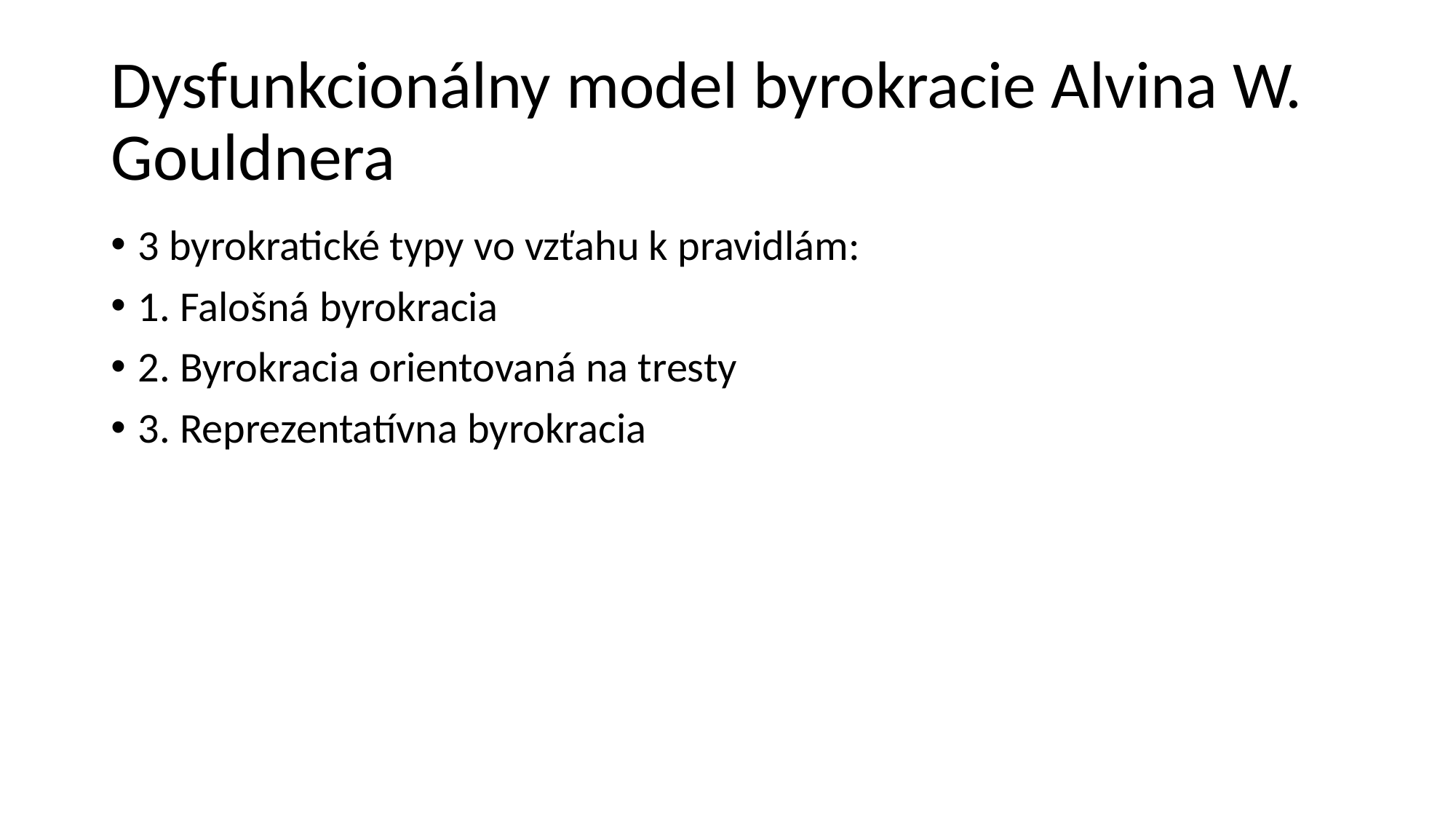

# Dysfunkcionálny model byrokracie Alvina W. Gouldnera
3 byrokratické typy vo vzťahu k pravidlám:
1. Falošná byrokracia
2. Byrokracia orientovaná na tresty
3. Reprezentatívna byrokracia